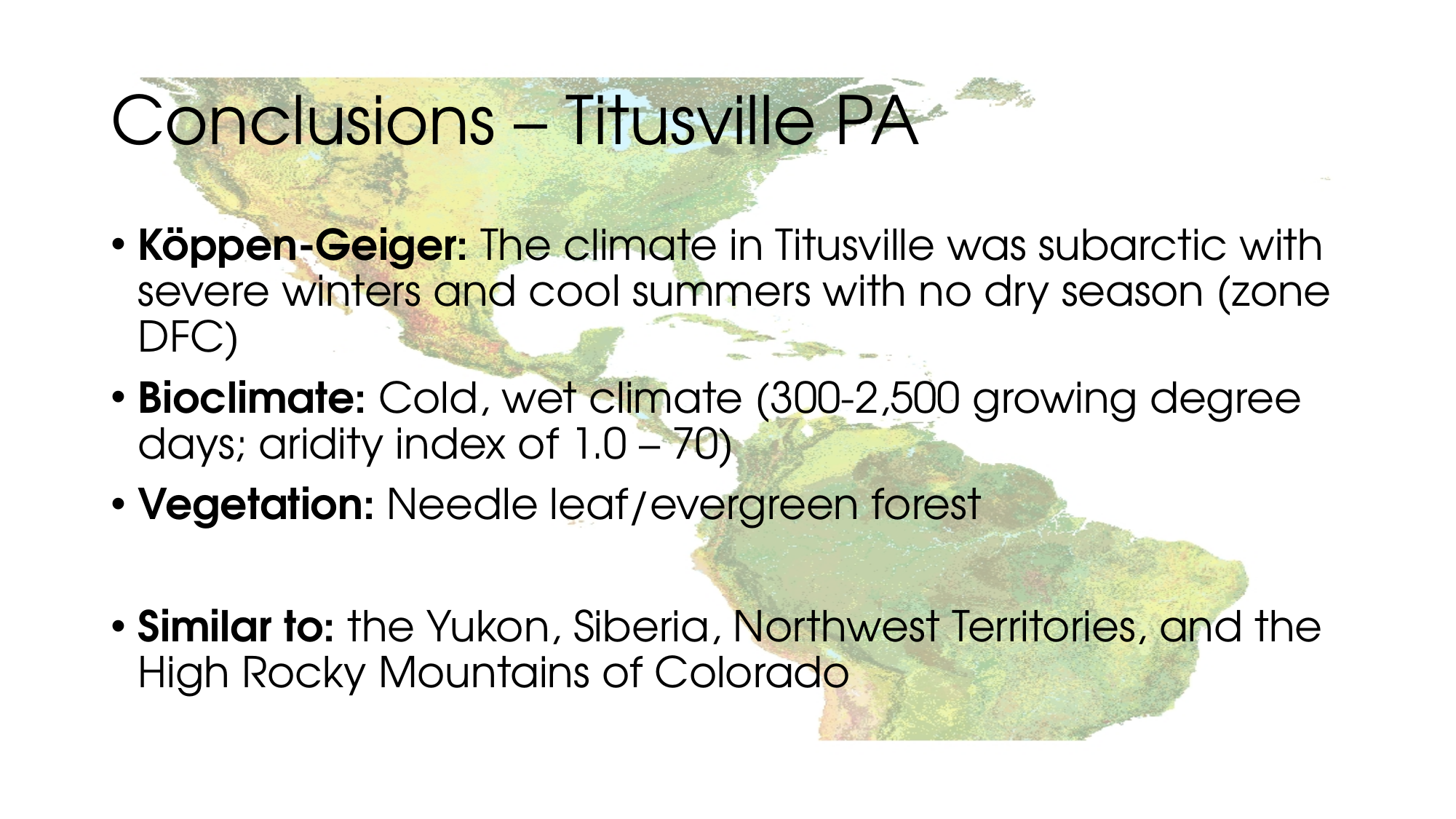

# Conclusions – Titusville PA
Köppen-Geiger: The climate in Titusville was subarctic with severe winters and cool summers with no dry season (zone DFC)
Bioclimate: Cold, wet climate (300-2,500 growing degree days; aridity index of 1.0 – 70)
Vegetation: Needle leaf/evergreen forest

Similar to: the Yukon, Siberia, Northwest Territories, and the High Rocky Mountains of Colorado